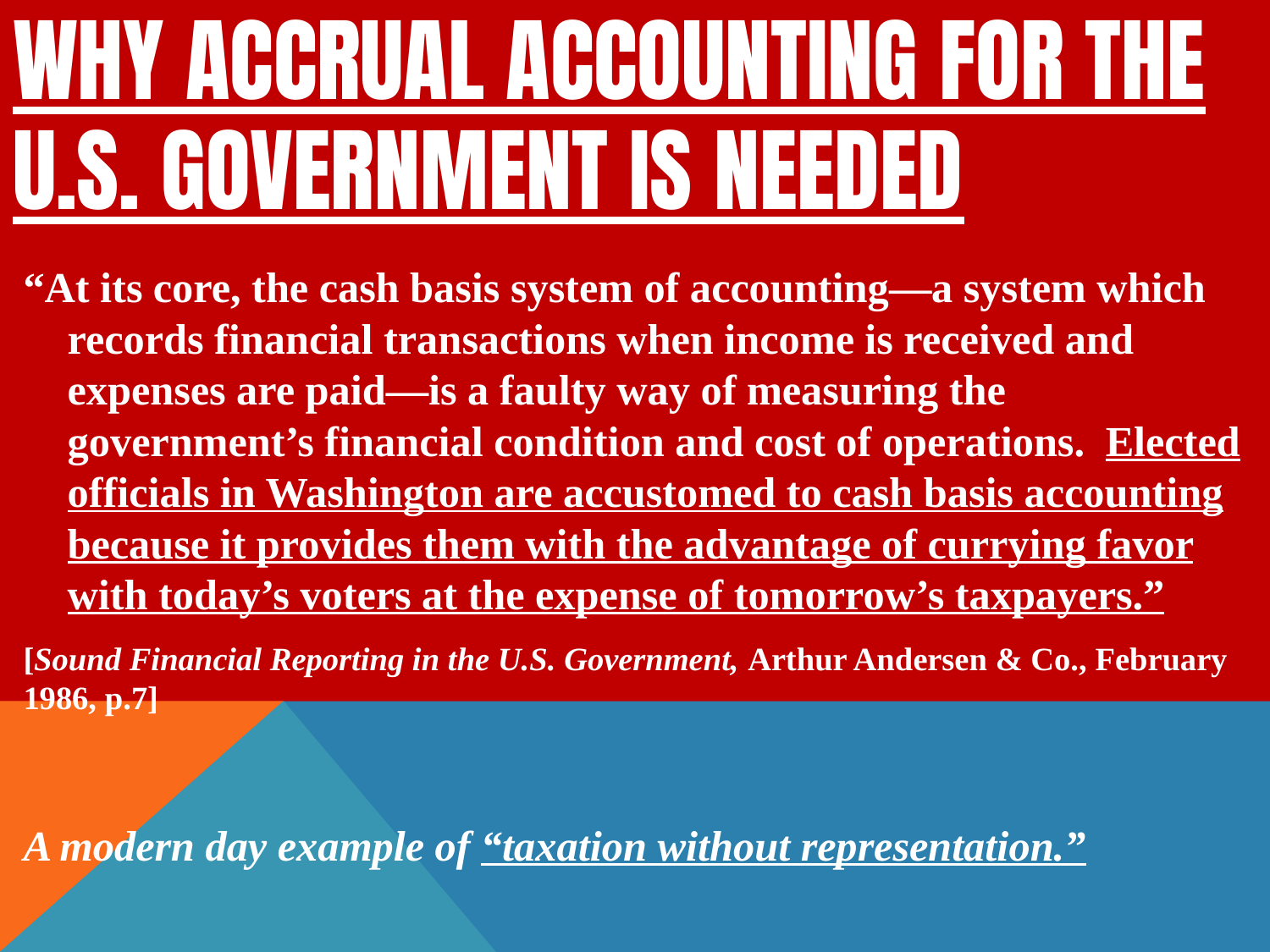

# WHY ACCRUAL ACCOUNTING FOR THE U.S. GOVERNMENT IS NEEDED
“At its core, the cash basis system of accounting—a system which records financial transactions when income is received and expenses are paid—is a faulty way of measuring the government’s financial condition and cost of operations.  Elected officials in Washington are accustomed to cash basis accounting because it provides them with the advantage of currying favor with today’s voters at the expense of tomorrow’s taxpayers.”

[Sound Financial Reporting in the U.S. Government, Arthur Andersen & Co., February 1986, p.7]

A modern day example of “taxation without representation.”